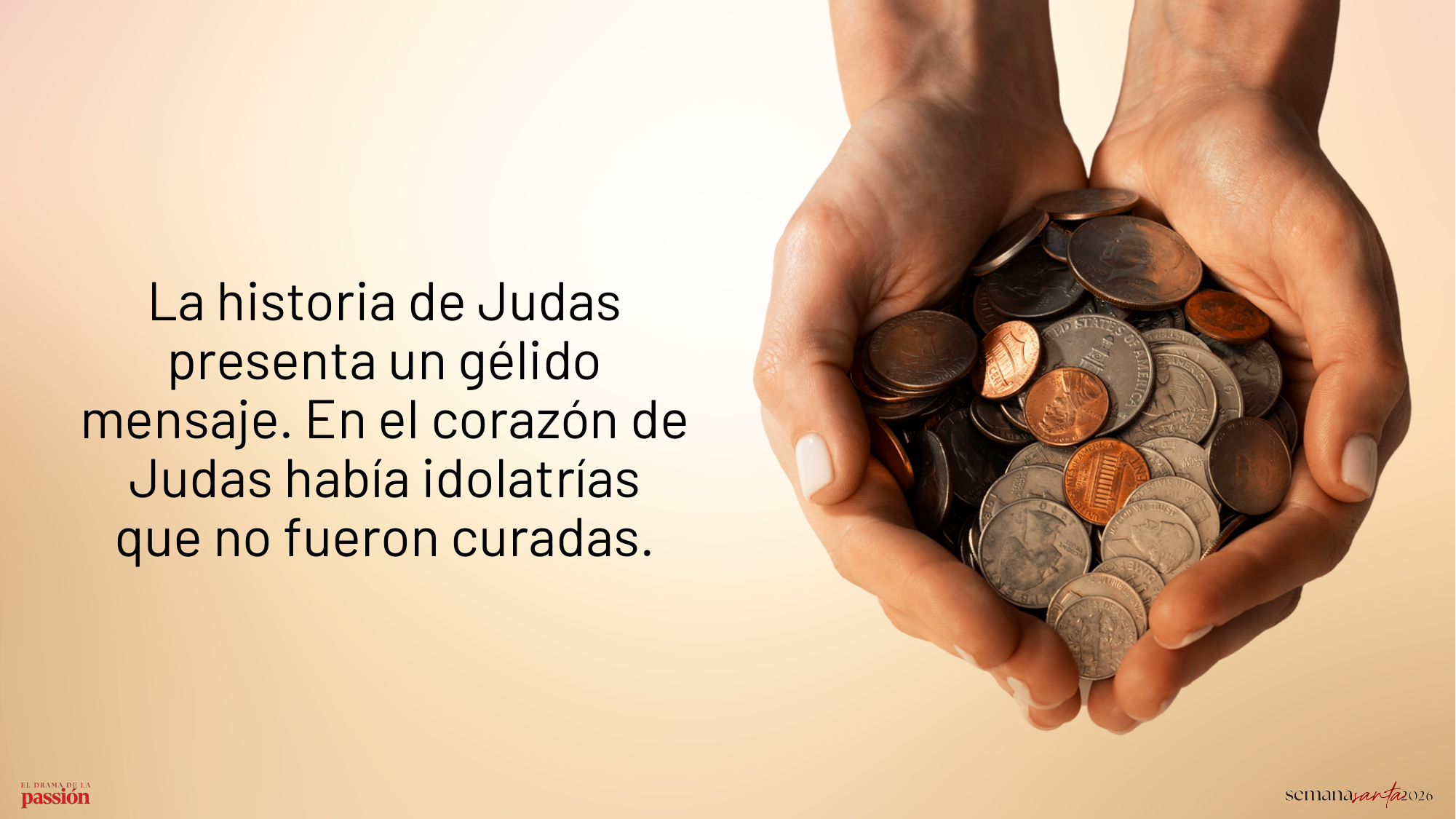

La historia de Judas presenta un gélido mensaje. En el corazón de Judas había idolatrías que no fueron curadas.